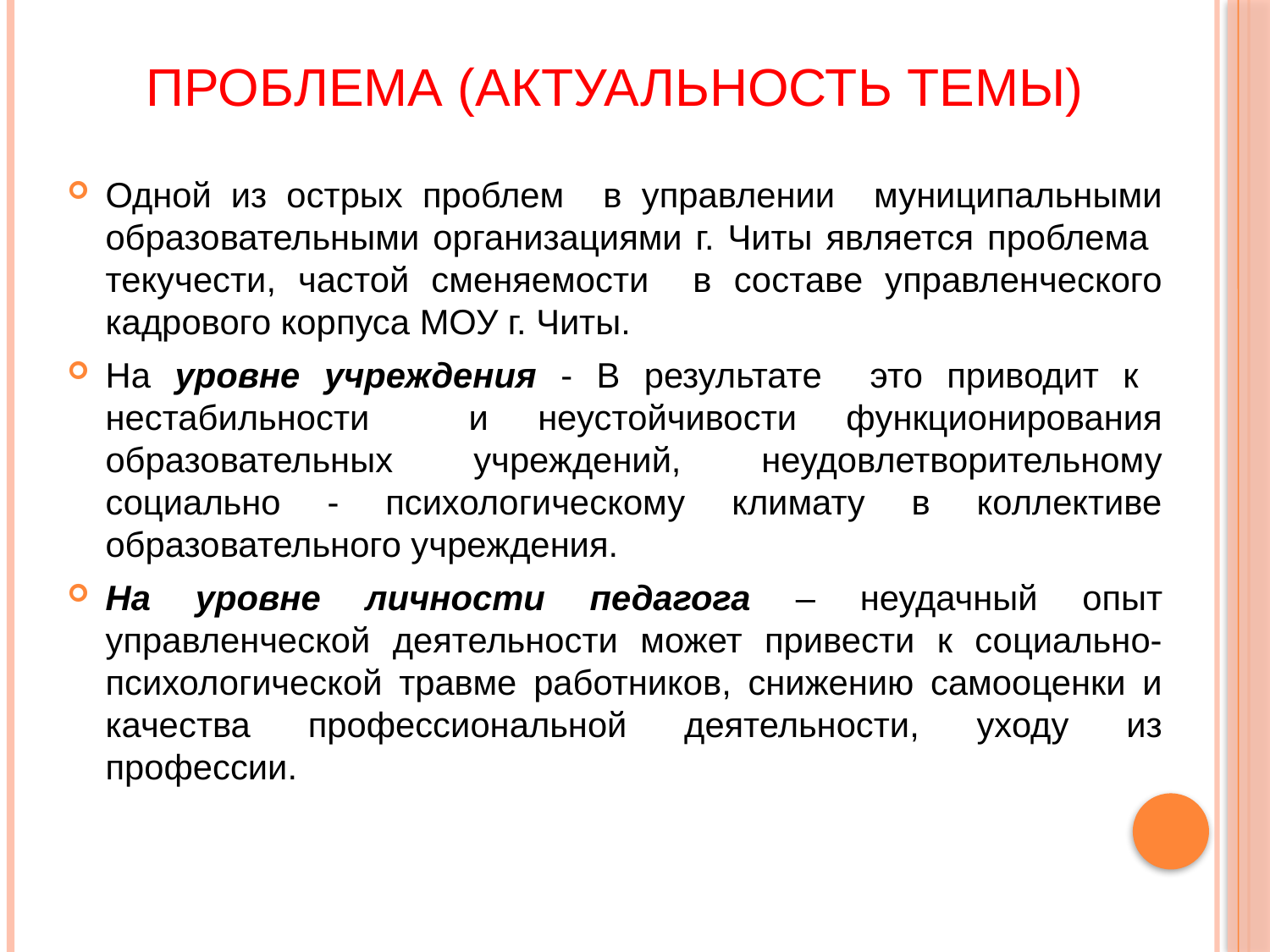

# ПРОБЛЕМА (АКТУАЛЬНОСТЬ ТЕМЫ)
Одной из острых проблем  в управлении  муниципальными образовательными организациями г. Читы является проблема  текучести, частой сменяемости  в составе управленческого кадрового корпуса МОУ г. Читы.
На уровне учреждения - В результате  это приводит к  нестабильности  и неустойчивости функционирования образовательных учреждений, неудовлетворительному социально - психологическому климату в коллективе образовательного учреждения.
На уровне личности педагога – неудачный опыт управленческой деятельности может привести к социально-психологической травме работников, снижению самооценки и качества профессиональной деятельности, уходу из профессии.